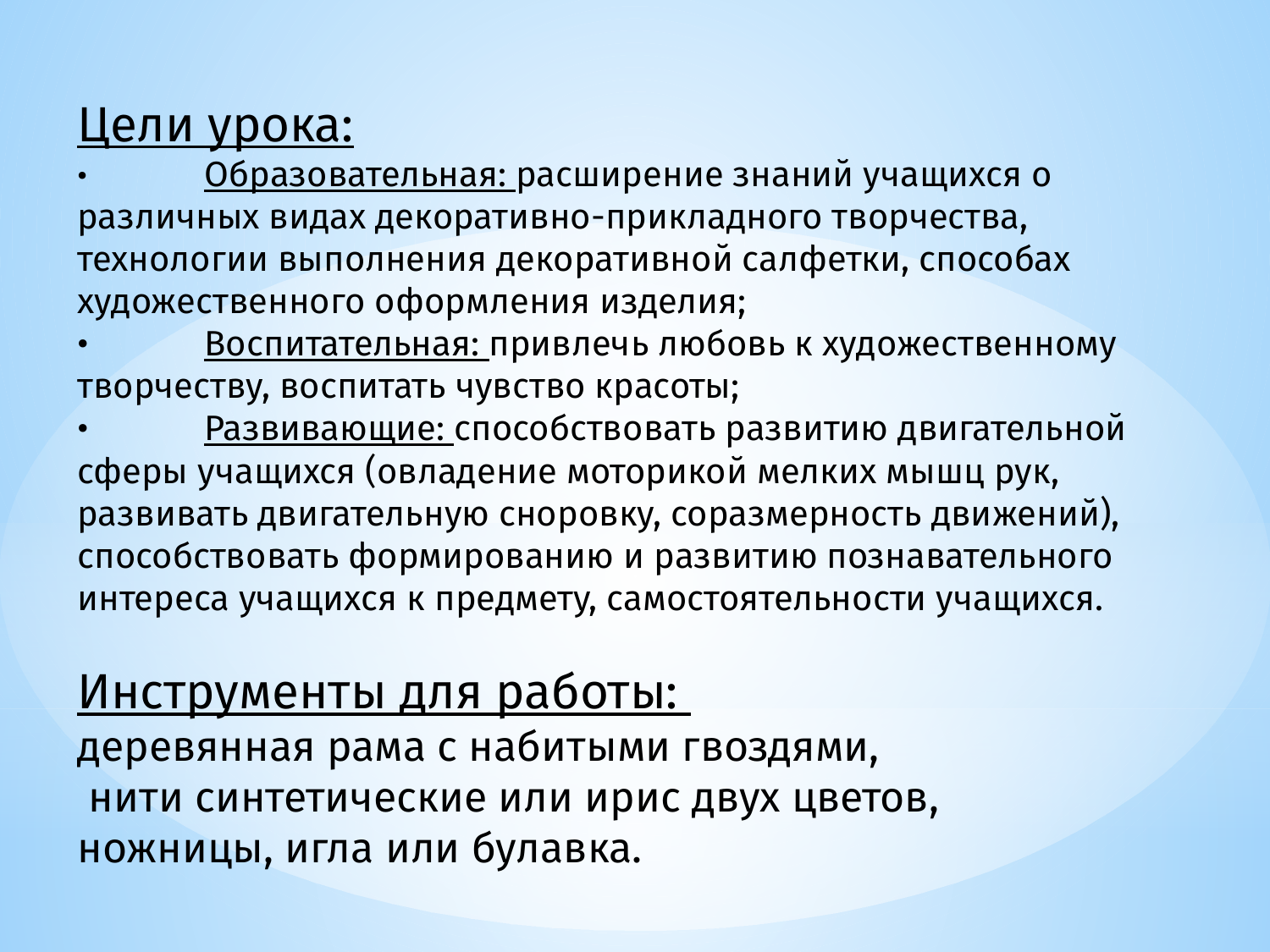

Цели урока:
•	Образовательная: расширение знаний учащихся о различных видах декоративно-прикладного творчества, технологии выполнения декоративной салфетки, способах художественного оформления изделия;
•	Воспитательная: привлечь любовь к художественному творчеству, воспитать чувство красоты;
•	Развивающие: способствовать развитию двигательной сферы учащихся (овладение моторикой мелких мышц рук, развивать двигательную сноровку, соразмерность движений), способствовать формированию и развитию познавательного интереса учащихся к предмету, самостоятельности учащихся.

Инструменты для работы:
деревянная рама с набитыми гвоздями,
 нити синтетические или ирис двух цветов,
ножницы, игла или булавка.